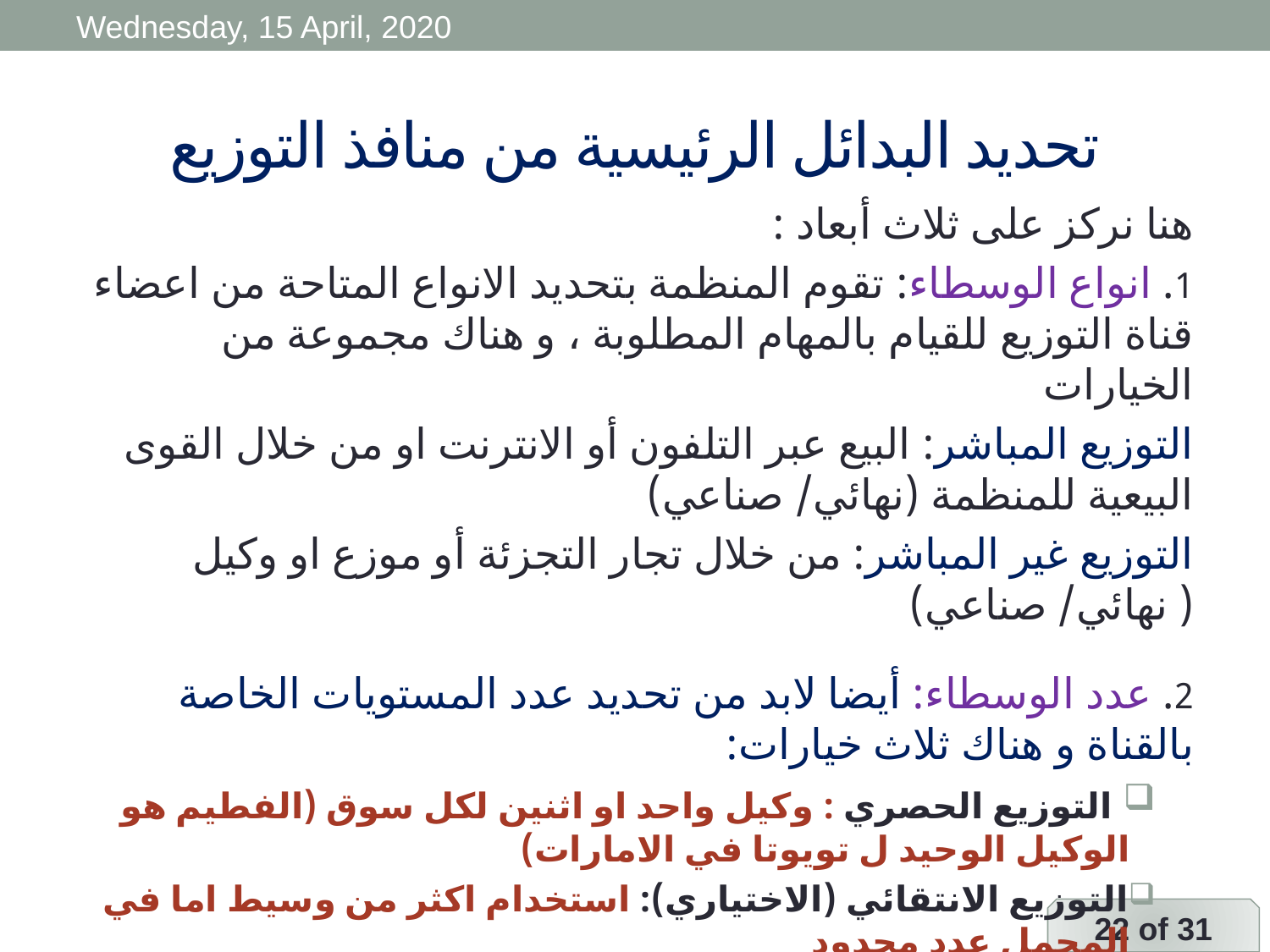

Wednesday, 15 April, 2020
# تحديد البدائل الرئيسية من منافذ التوزيع
هنا نركز على ثلاث أبعاد :
1. انواع الوسطاء: تقوم المنظمة بتحديد الانواع المتاحة من اعضاء قناة التوزيع للقيام بالمهام المطلوبة ، و هناك مجموعة من الخيارات
التوزيع المباشر: البيع عبر التلفون أو الانترنت او من خلال القوى البيعية للمنظمة (نهائي/ صناعي)
التوزيع غير المباشر: من خلال تجار التجزئة أو موزع او وكيل ( نهائي/ صناعي)

2. عدد الوسطاء: أيضا لابد من تحديد عدد المستويات الخاصة بالقناة و هناك ثلاث خيارات:
 التوزيع الحصري : وكيل واحد او اثنين لكل سوق (الفطيم هو الوكيل الوحيد ل تويوتا في الامارات)
التوزيع الانتقائي (الاختياري): استخدام اكثر من وسيط اما في المجمل عدد محدود
التوزيع المكثف (الشامل): عدد كبير من الوسطاء لتغطية السوق بشكل مكثف.